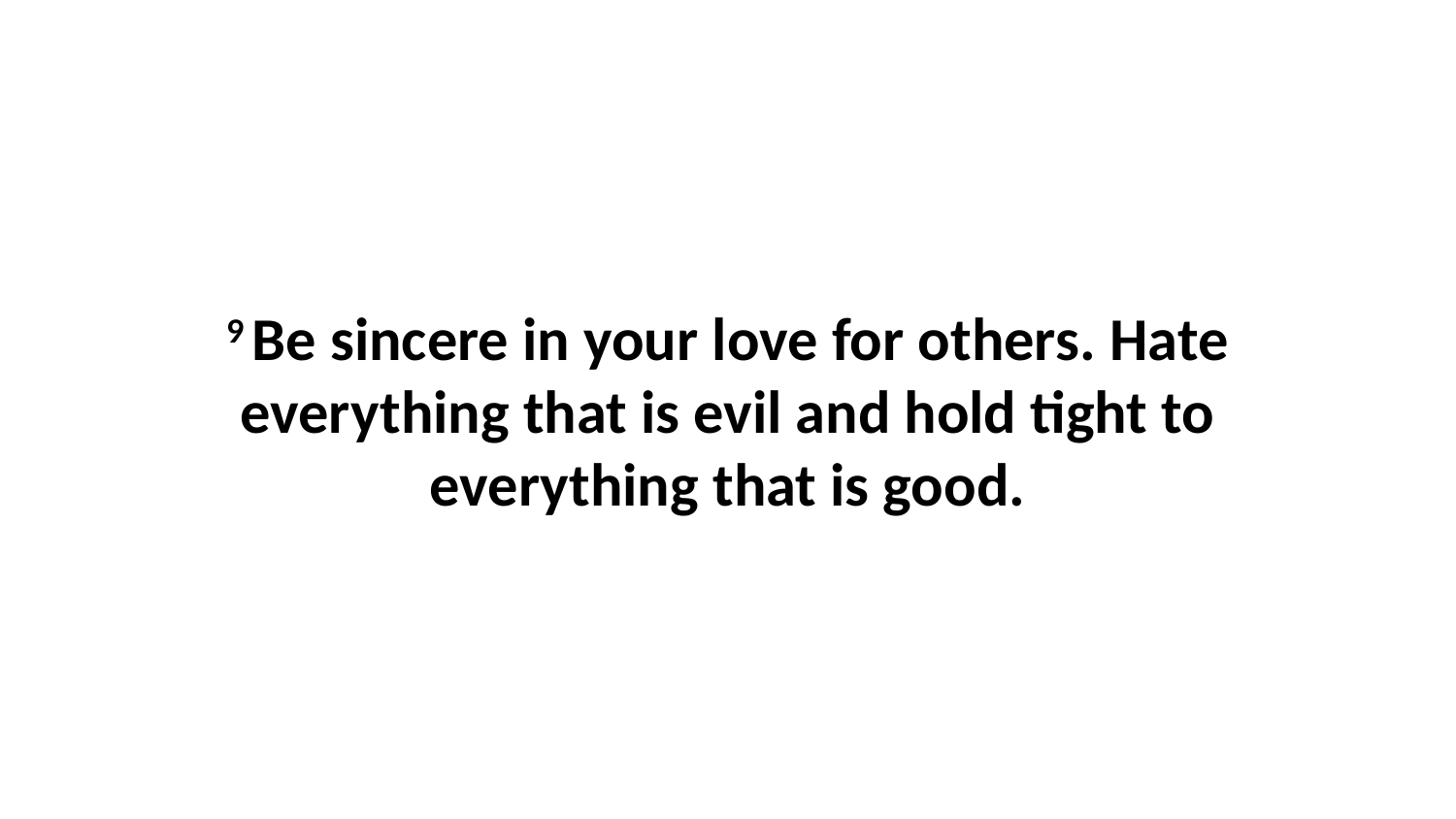

9 Be sincere in your love for others. Hate everything that is evil and hold tight to everything that is good.